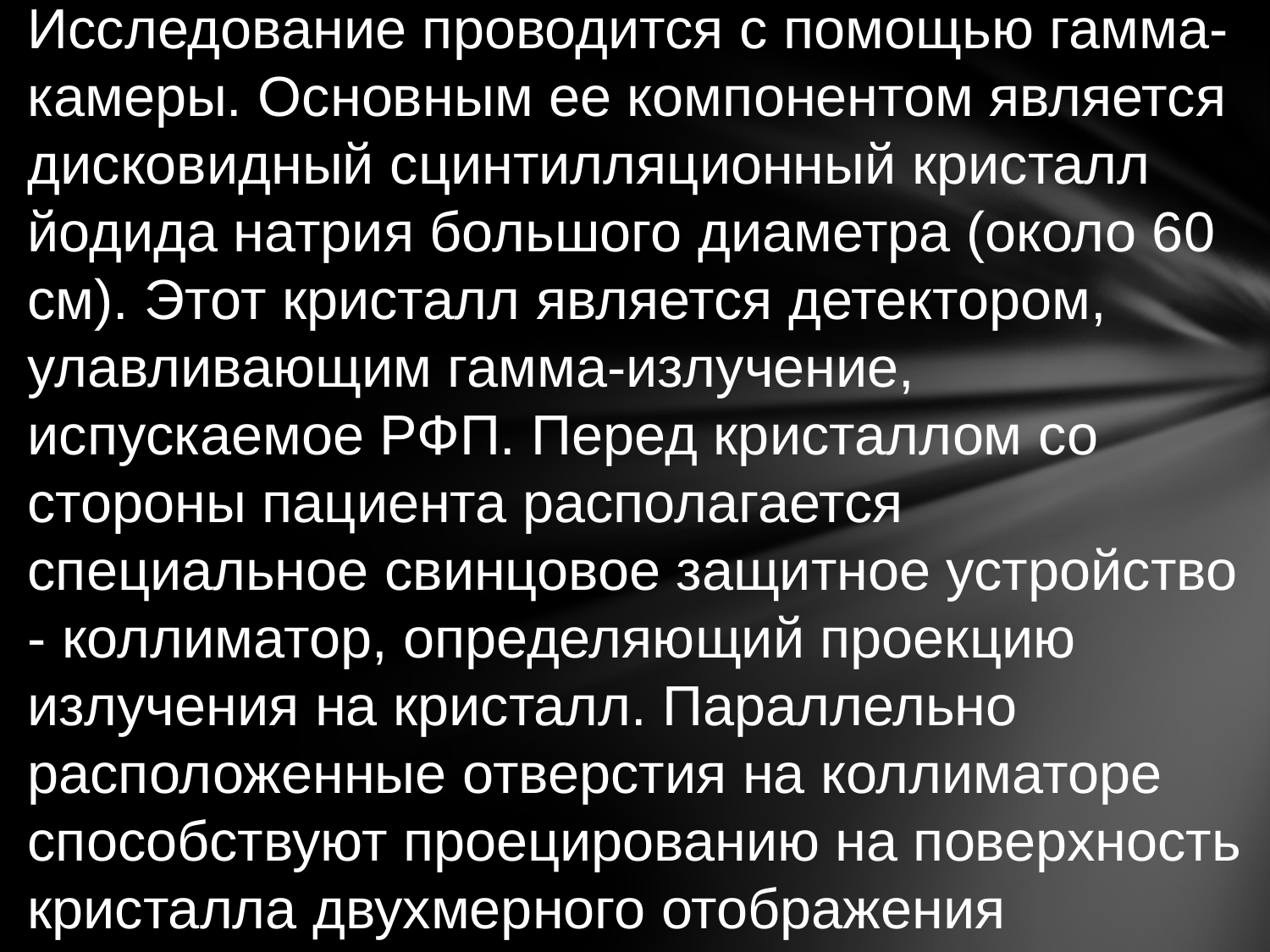

Исследование проводится с помощью гамма-камеры. Основным ее компонентом является дисковидный сцинтилляционный кристалл йодида натрия большого диаметра (около 60 см). Этот кристалл является детектором, улавливающим гамма-излучение, испускаемое РФП. Перед кристаллом со стороны пациента располагается специальное свинцовое защитное устройство - коллиматор, определяющий проекцию излучения на кристалл. Параллельно расположенные отверстия на коллиматоре способствуют проецированию на поверхность кристалла двухмерного отображения распределения РФП в масштабе 1:1